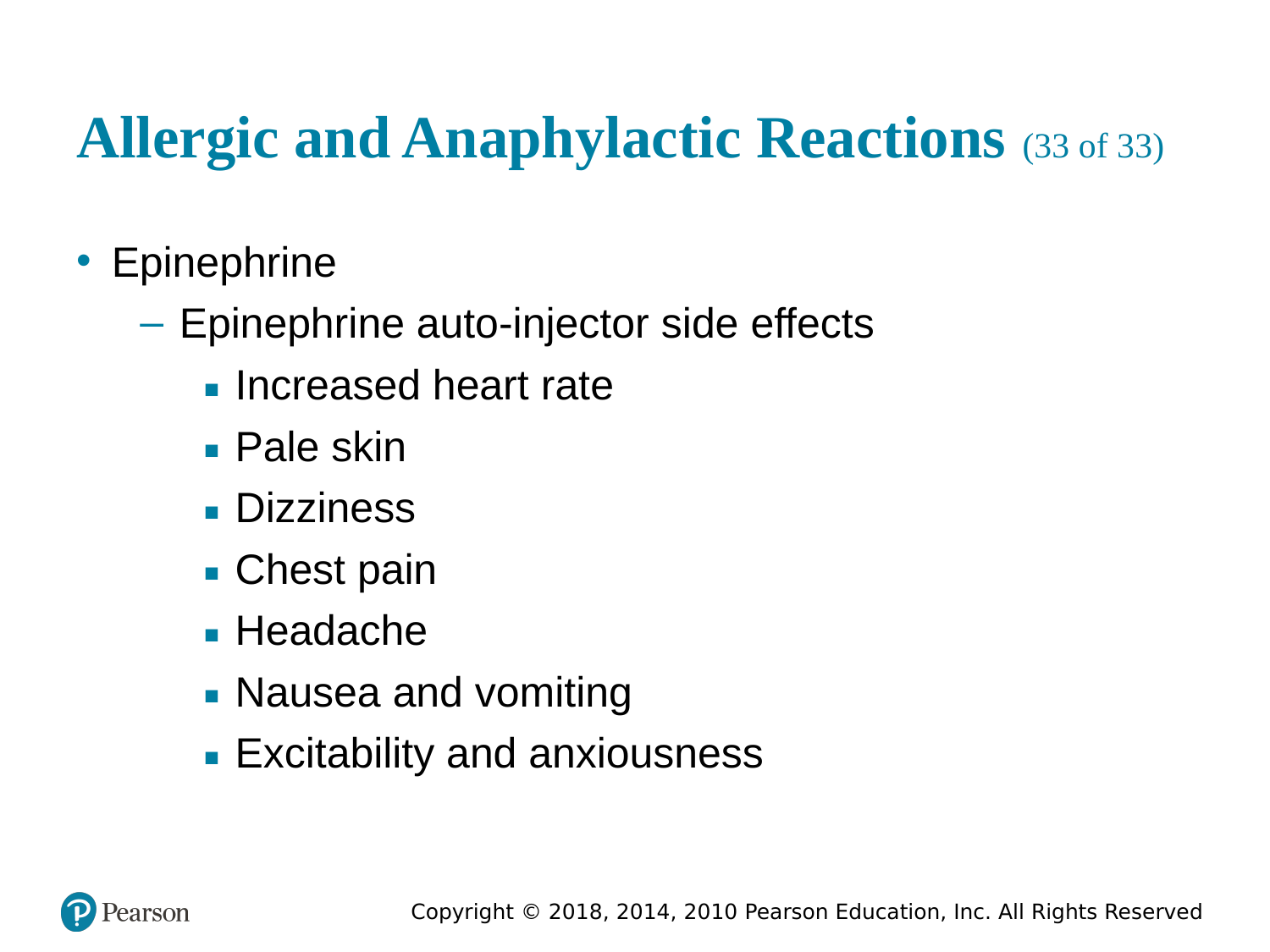

# Allergic and Anaphylactic Reactions (33 of 33)
Epinephrine
Epinephrine auto-injector side effects
Increased heart rate
Pale skin
Dizziness
Chest pain
Headache
Nausea and vomiting
Excitability and anxiousness